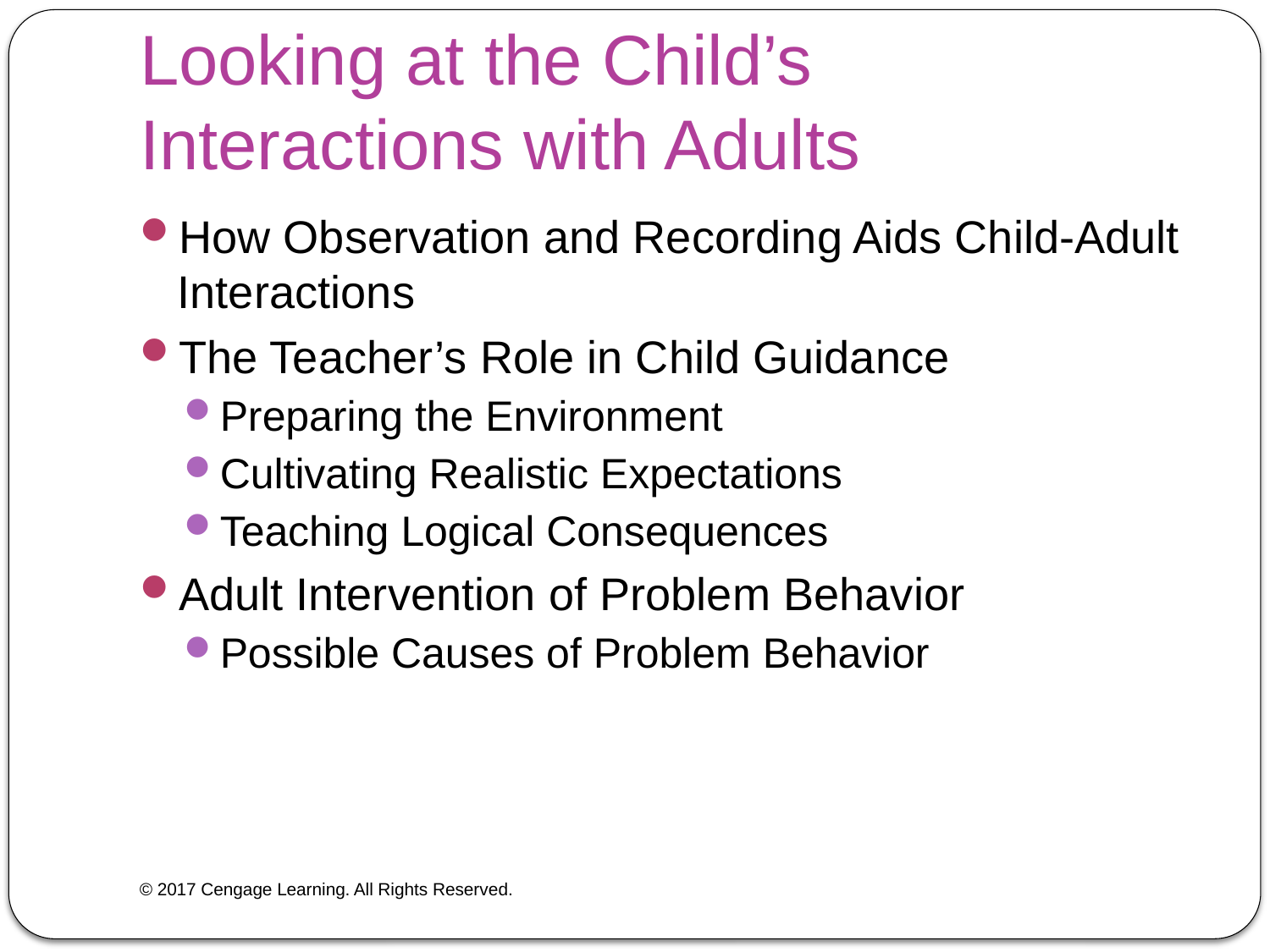

# Looking at the Child’s Interactions with Adults
How Observation and Recording Aids Child-Adult Interactions
The Teacher’s Role in Child Guidance
Preparing the Environment
Cultivating Realistic Expectations
Teaching Logical Consequences
Adult Intervention of Problem Behavior
Possible Causes of Problem Behavior
© 2017 Cengage Learning. All Rights Reserved.